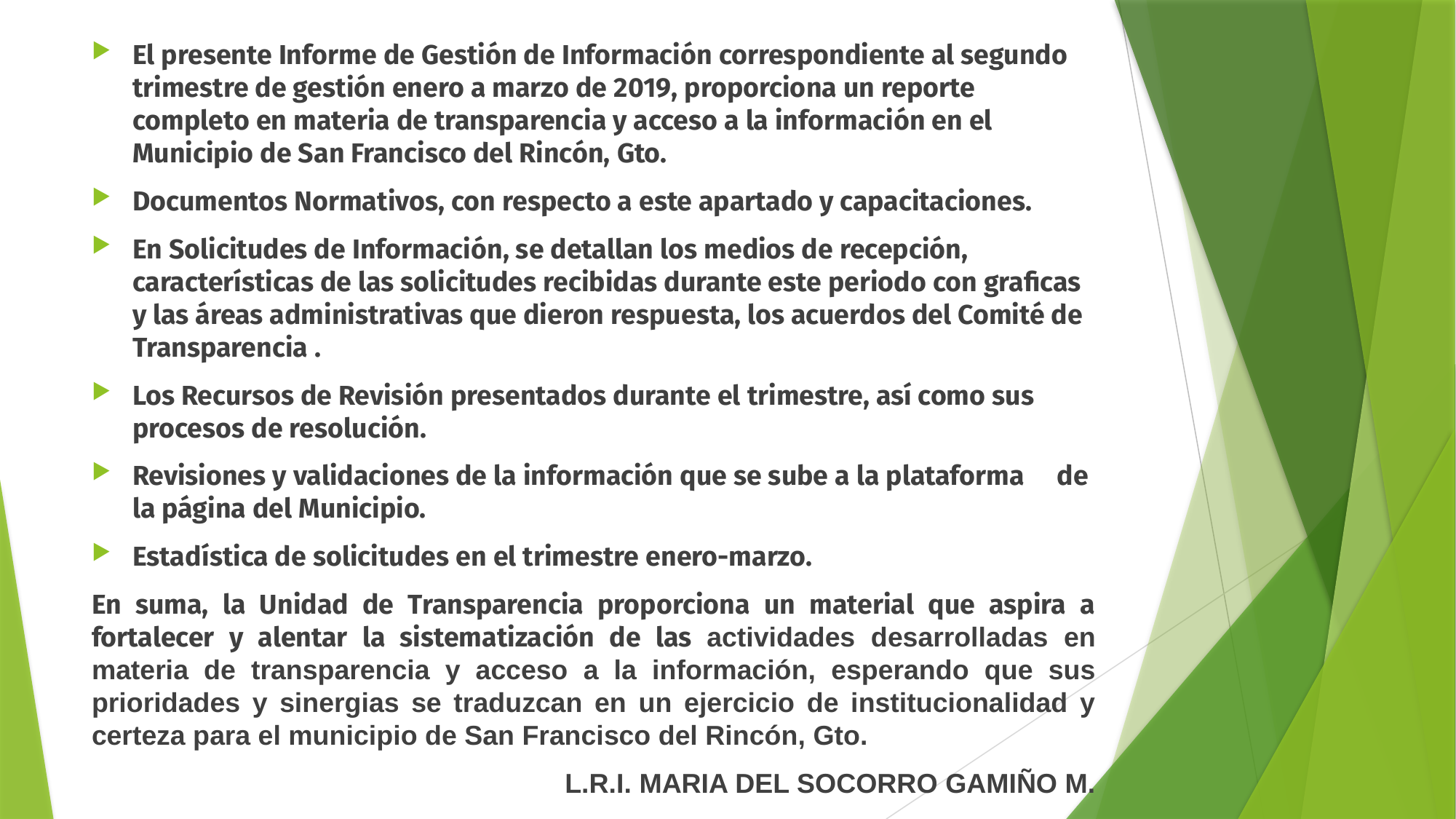

El presente Informe de Gestión de Información correspondiente al segundo trimestre de gestión enero a marzo de 2019, proporciona un reporte completo en materia de transparencia y acceso a la información en el Municipio de San Francisco del Rincón, Gto.
Documentos Normativos, con respecto a este apartado y capacitaciones.
En Solicitudes de Información, se detallan los medios de recepción, características de las solicitudes recibidas durante este periodo con graficas y las áreas administrativas que dieron respuesta, los acuerdos del Comité de Transparencia .
Los Recursos de Revisión presentados durante el trimestre, así como sus procesos de resolución.
Revisiones y validaciones de la información que se sube a la plataforma     de la página del Municipio.
Estadística de solicitudes en el trimestre enero-marzo.
En suma, la Unidad de Transparencia proporciona un material que aspira a fortalecer y alentar la sistematización de las actividades desarrolladas en materia de transparencia y acceso a la información, esperando que sus prioridades y sinergias se traduzcan en un ejercicio de institucionalidad y certeza para el municipio de San Francisco del Rincón, Gto.
L.R.I. MARIA DEL SOCORRO GAMIÑO M.